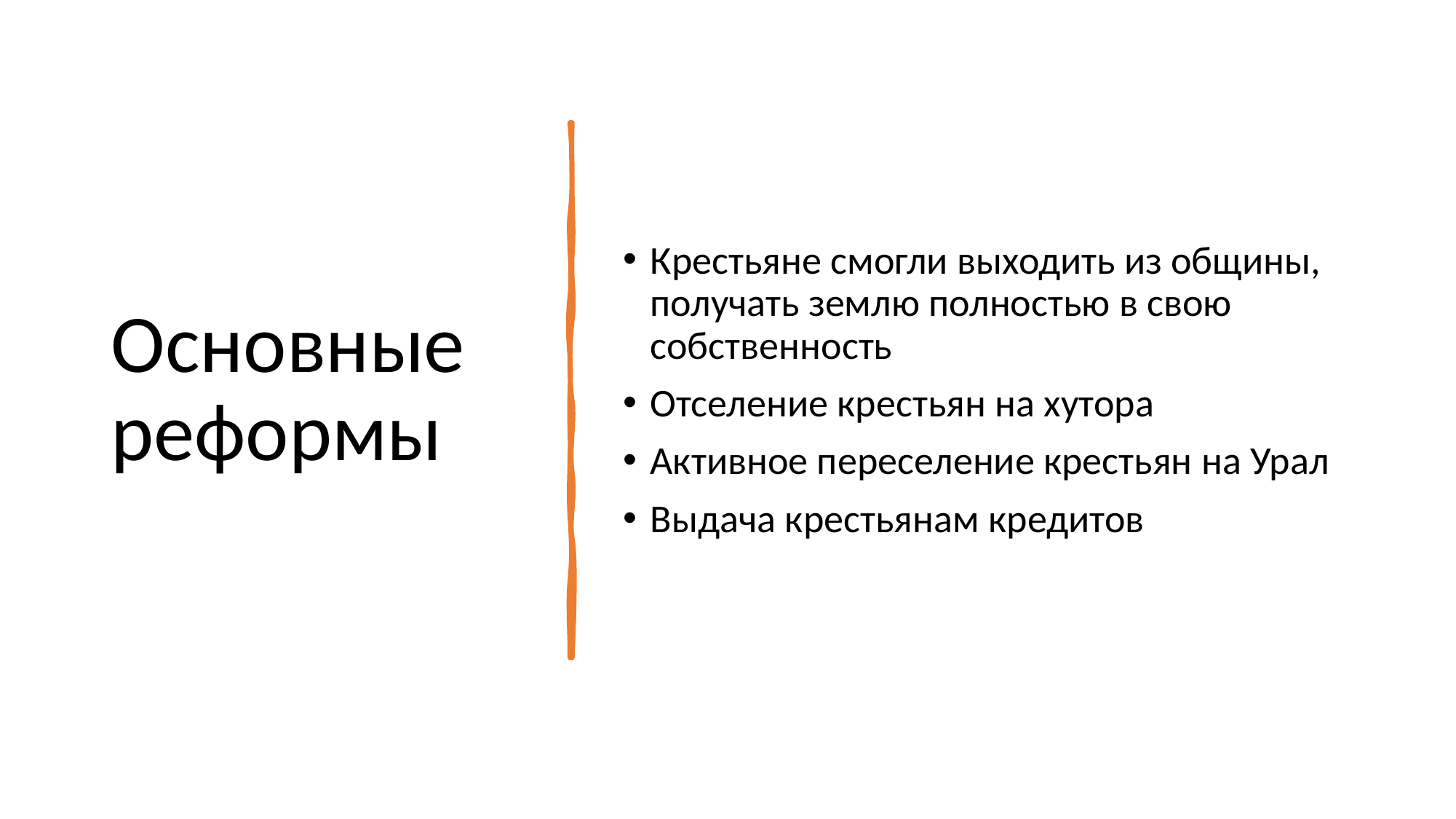

# Основные реформы
Крестьяне смогли выходить из общины, получать землю полностью в свою собственность
Отселение крестьян на хутора
Активное переселение крестьян на Урал
Выдача крестьянам кредитов